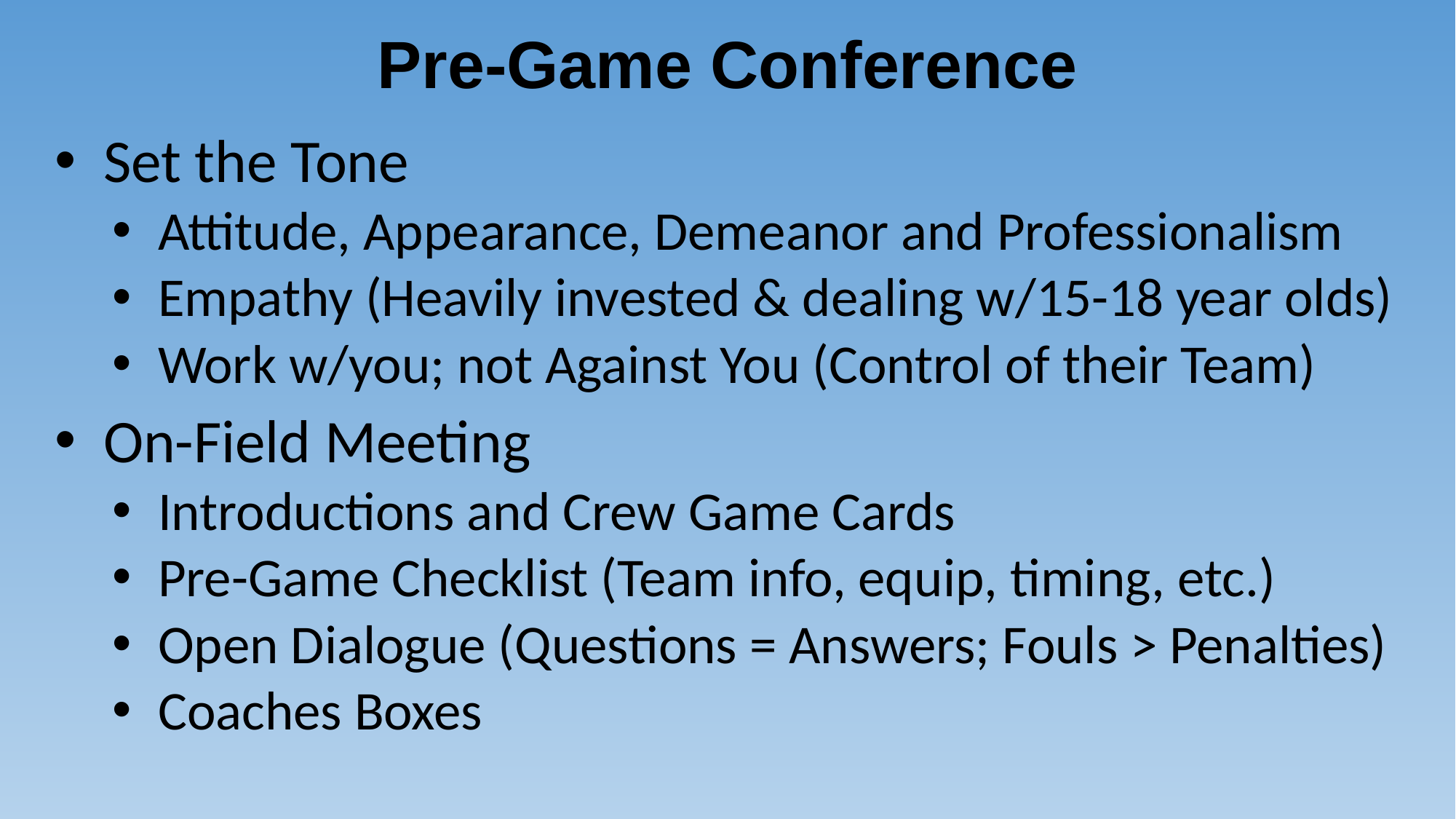

# Pre-Game Conference
Set the Tone
Attitude, Appearance, Demeanor and Professionalism
Empathy (Heavily invested & dealing w/15-18 year olds)
Work w/you; not Against You (Control of their Team)
On-Field Meeting
Introductions and Crew Game Cards
Pre-Game Checklist (Team info, equip, timing, etc.)
Open Dialogue (Questions = Answers; Fouls > Penalties)
Coaches Boxes